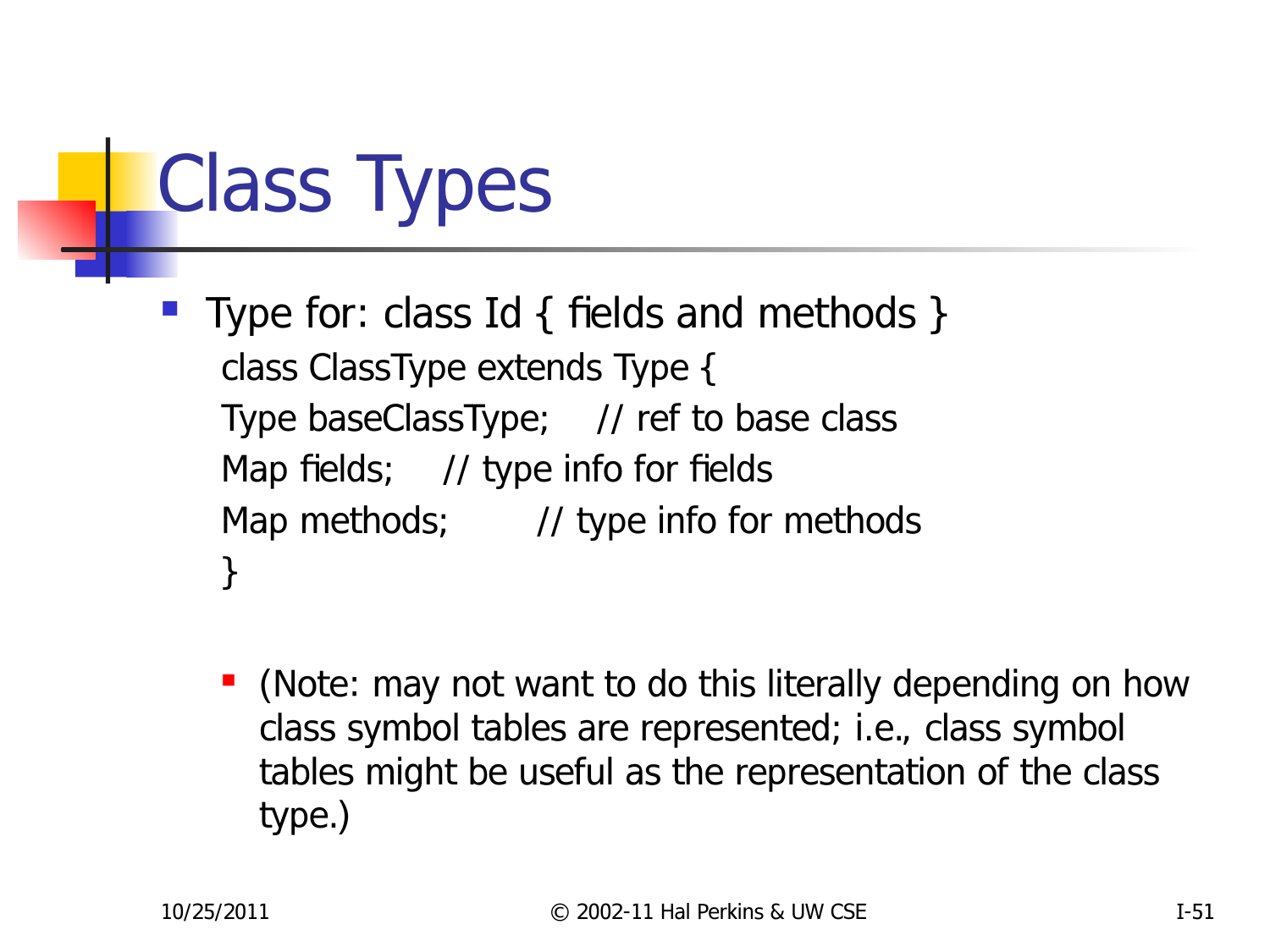

# Class Types
Type for: class Id { fields and methods }
class ClassType extends Type {
	Type baseClassType;    // ref to base class
	Map fields;		   // type info for fields
	Map methods;		   // type info for methods
}

(Note: may not want to do this literally depending on how class symbol tables are represented; i.e., class symbol tables might be useful as the representation of the class type.)
10/25/2011
© 2002-11 Hal Perkins & UW CSE
I-51